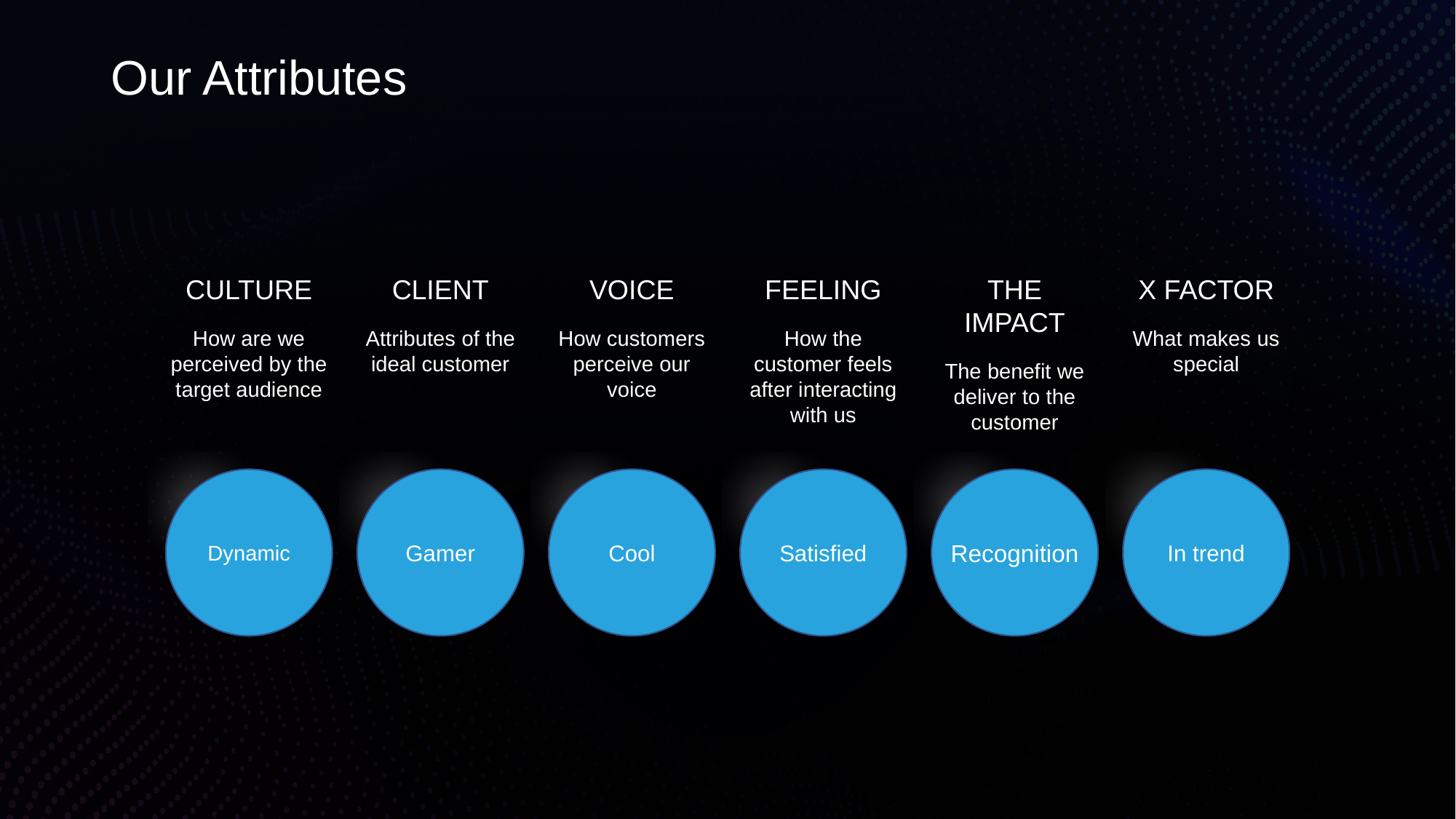

# Our Attributes
CULTURE

How are we perceived by the target audience
Dynamic
CLIENT

Attributes of the ideal customer
Gamer
VOICE

How customers perceive our voice
Cool
FEELING

How the customer feels after interacting with us
Satisfied
THE IMPACT

The benefit we deliver to the customer
Recognition
X FACTOR

What makes us special
In trend